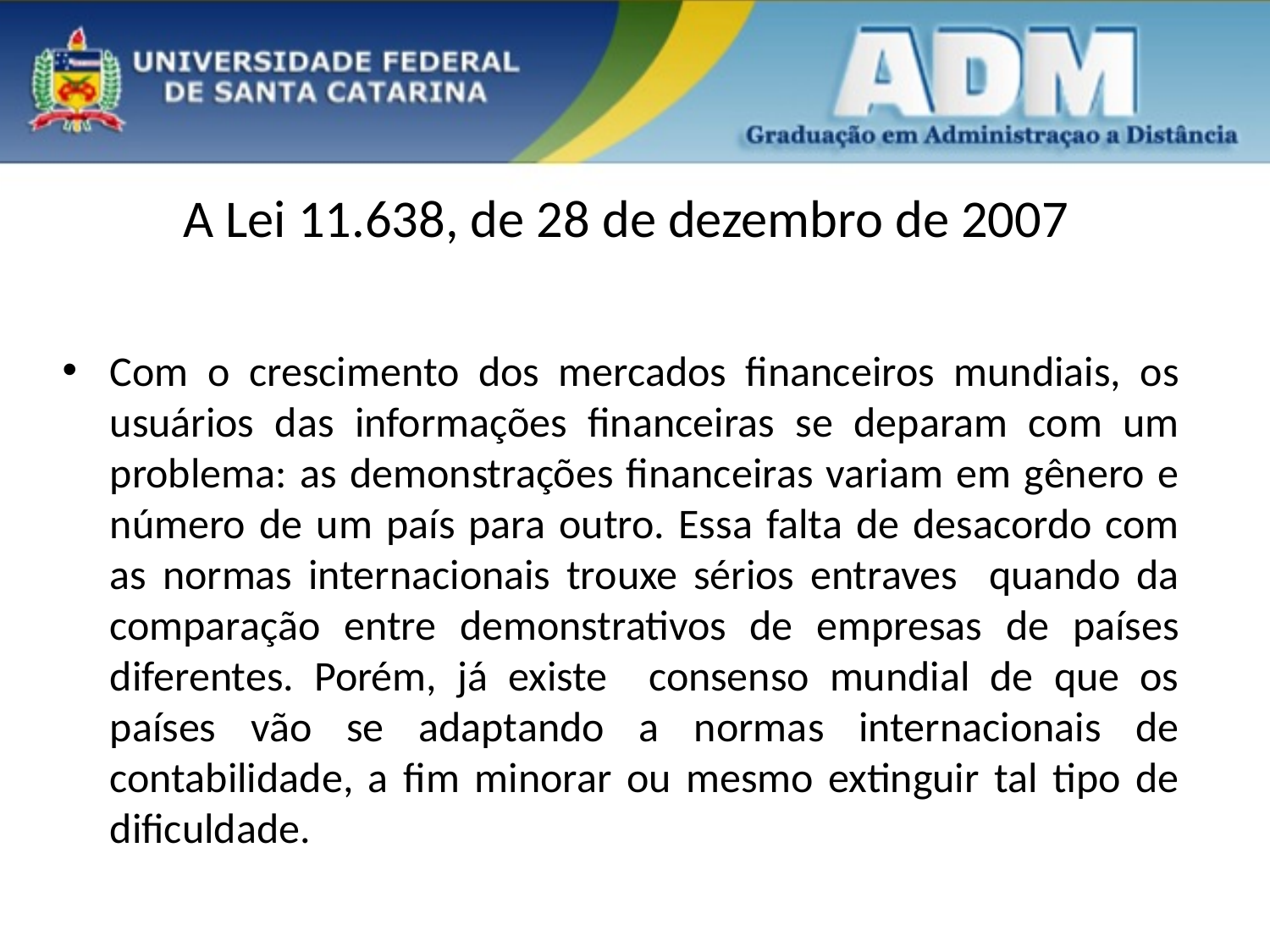

A Lei 11.638, de 28 de dezembro de 2007
Com o crescimento dos mercados financeiros mundiais, os usuários das informações financeiras se deparam com um problema: as demonstrações financeiras variam em gênero e número de um país para outro. Essa falta de desacordo com as normas internacionais trouxe sérios entraves  quando da comparação entre demonstrativos de empresas de países diferentes. Porém, já existe  consenso mundial de que os países vão se adaptando a normas internacionais de contabilidade, a fim minorar ou mesmo extinguir tal tipo de dificuldade.